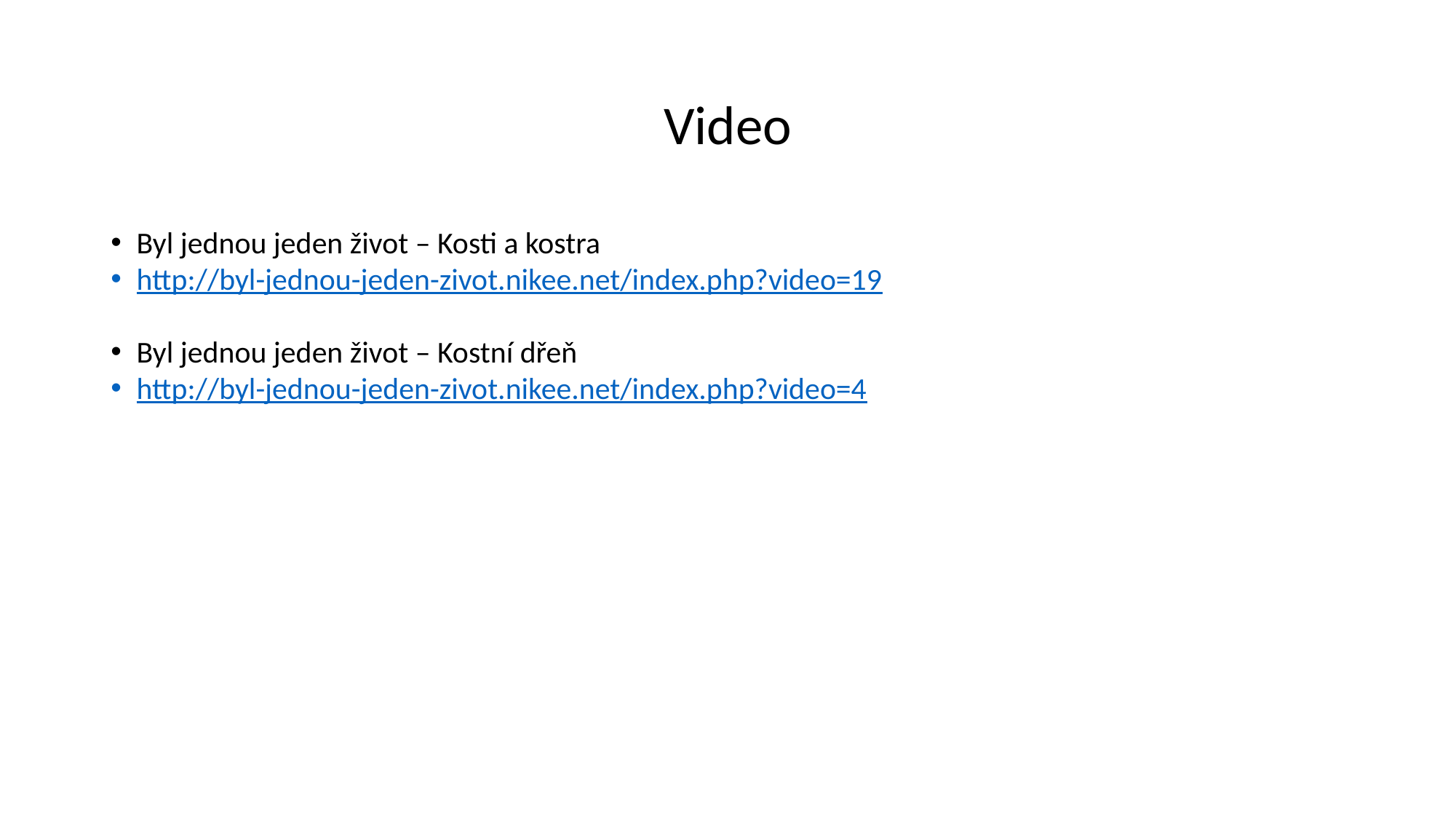

Video
Byl jednou jeden život – Kosti a kostra
http://byl-jednou-jeden-zivot.nikee.net/index.php?video=19

Byl jednou jeden život – Kostní dřeň
http://byl-jednou-jeden-zivot.nikee.net/index.php?video=4